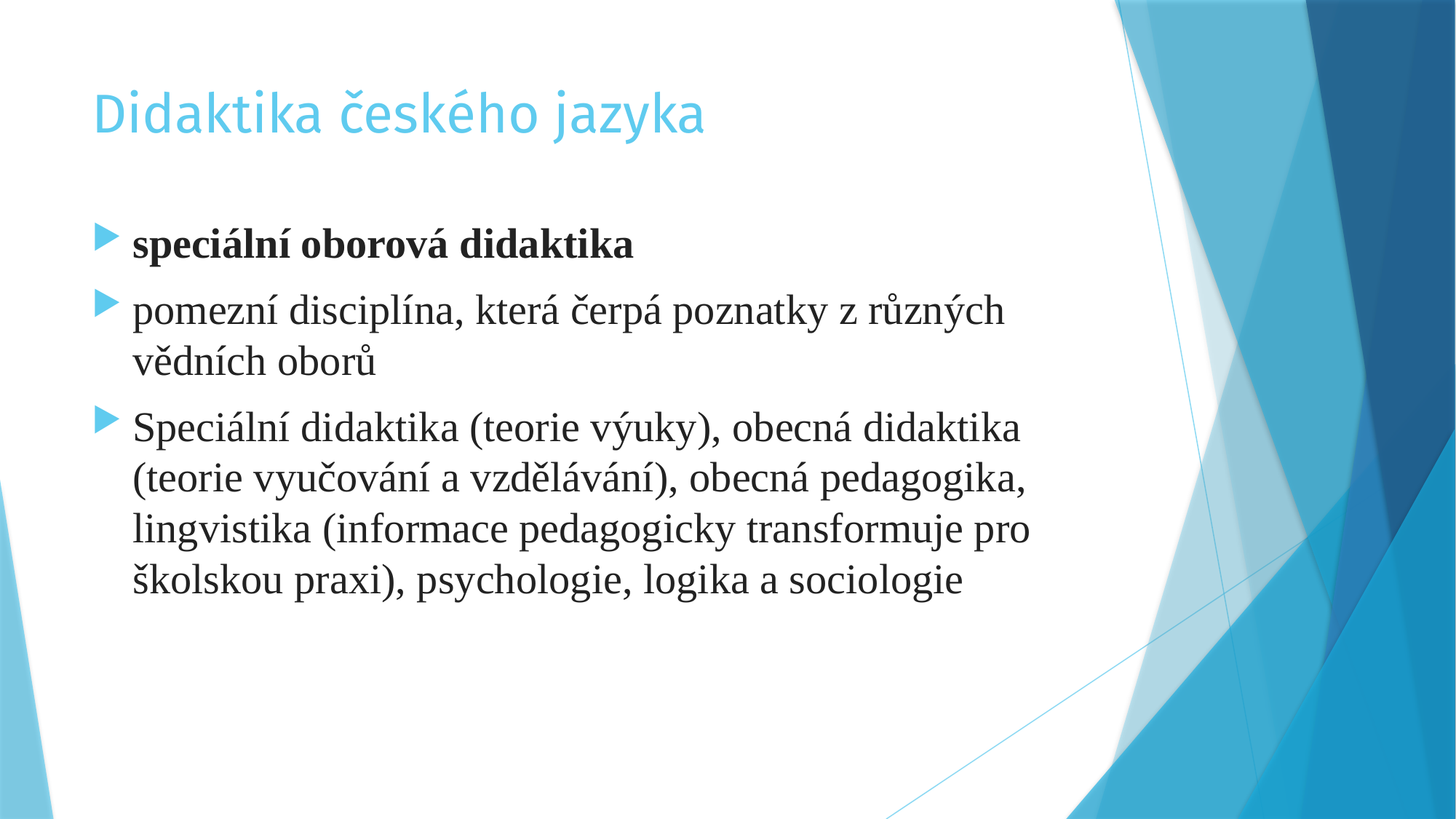

# Didaktika českého jazyka
speciální oborová didaktika
pomezní disciplína, která čerpá poznatky z různých vědních oborů
Speciální didaktika (teorie výuky), obecná didaktika (teorie vyučování a vzdělávání), obecná pedagogika, lingvistika (informace pedagogicky transformuje pro školskou praxi), psychologie, logika a sociologie